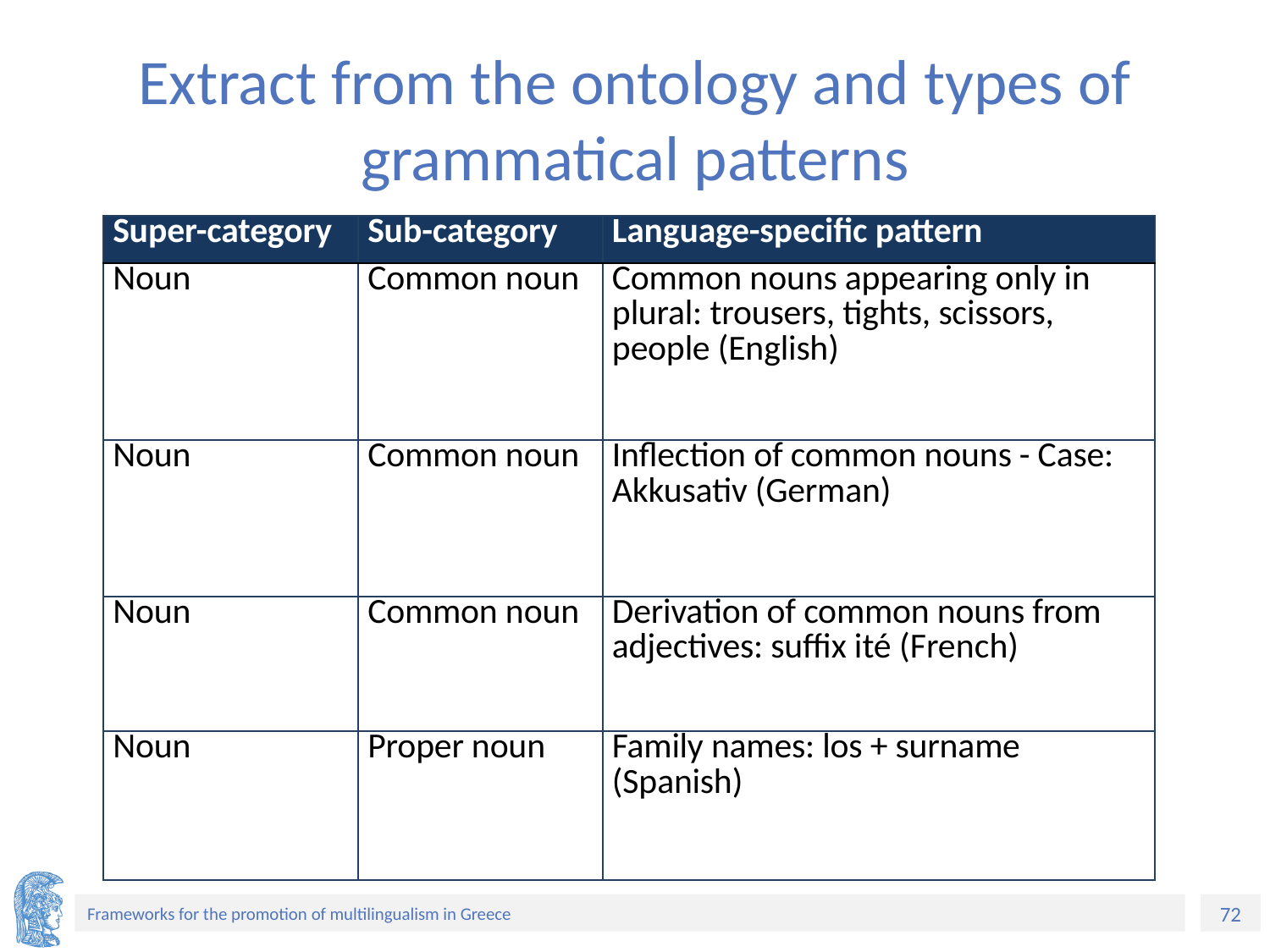

# Extract from the ontology and types of grammatical patterns
| Super-category | Sub-category | Language-specific pattern |
| --- | --- | --- |
| Noun | Common noun | Common nouns appearing only in plural: trousers, tights, scissors, people (English) |
| Noun | Common noun | Inflection of common nouns - Case: Akkusativ (German) |
| Noun | Common noun | Derivation of common nouns from adjectives: suffix ité (French) |
| Noun | Proper noun | Family names: los + surname (Spanish) |